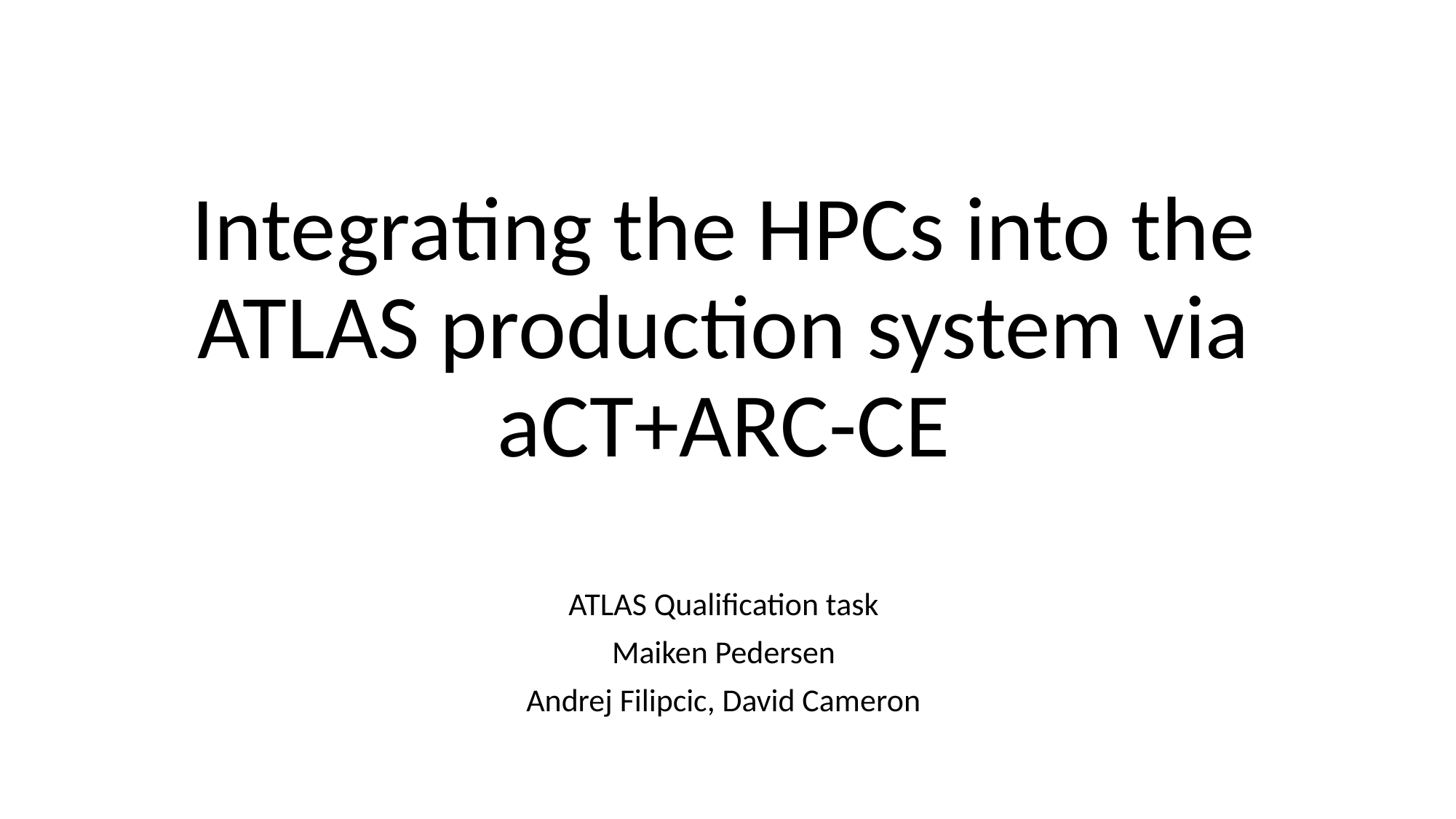

# Integrating the HPCs into the ATLAS production system via aCT+ARC-CE
ATLAS Qualification task
Maiken Pedersen
Andrej Filipcic, David Cameron